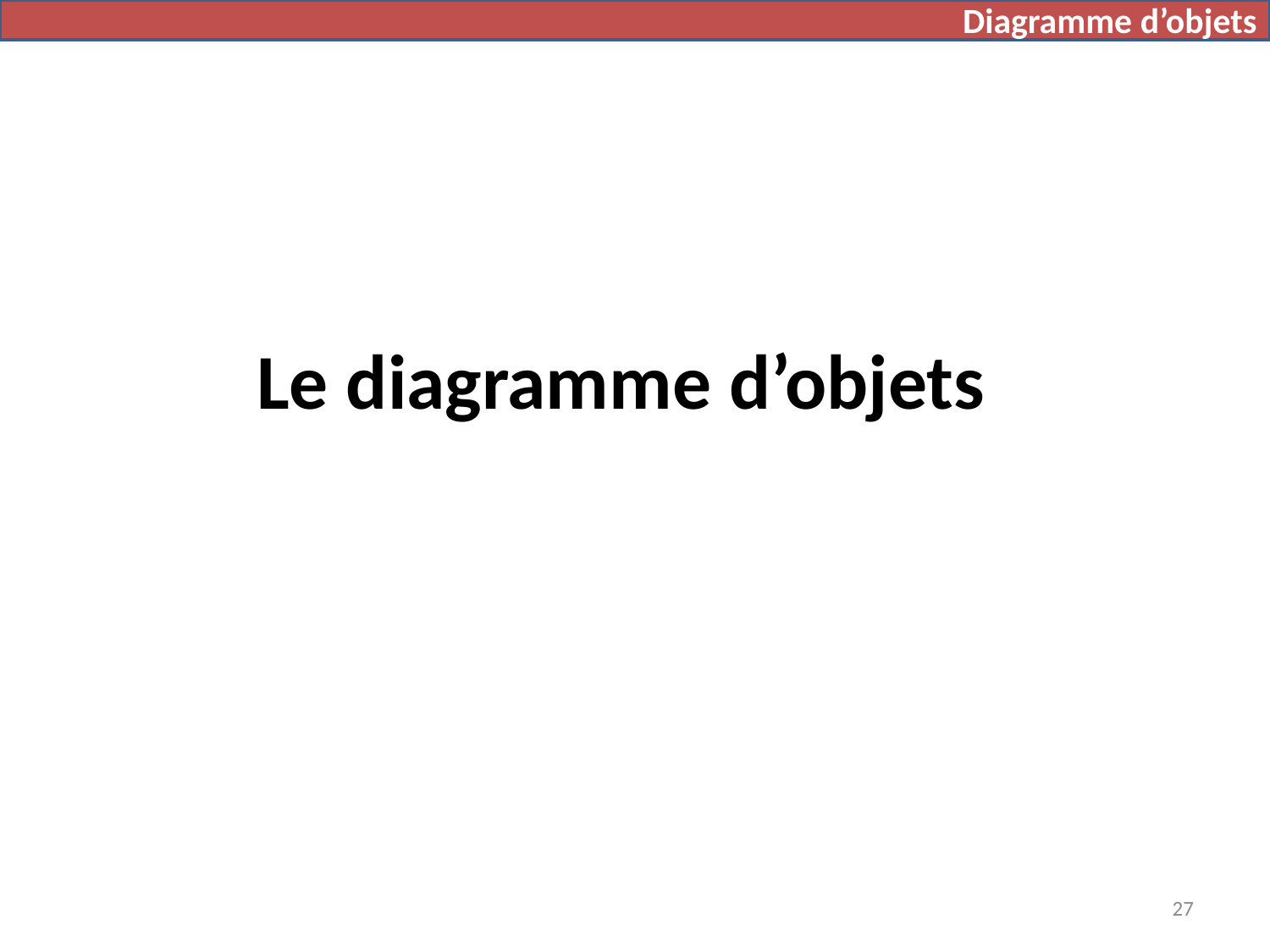

Diagramme d’objets
#

Le diagramme d’objets

27